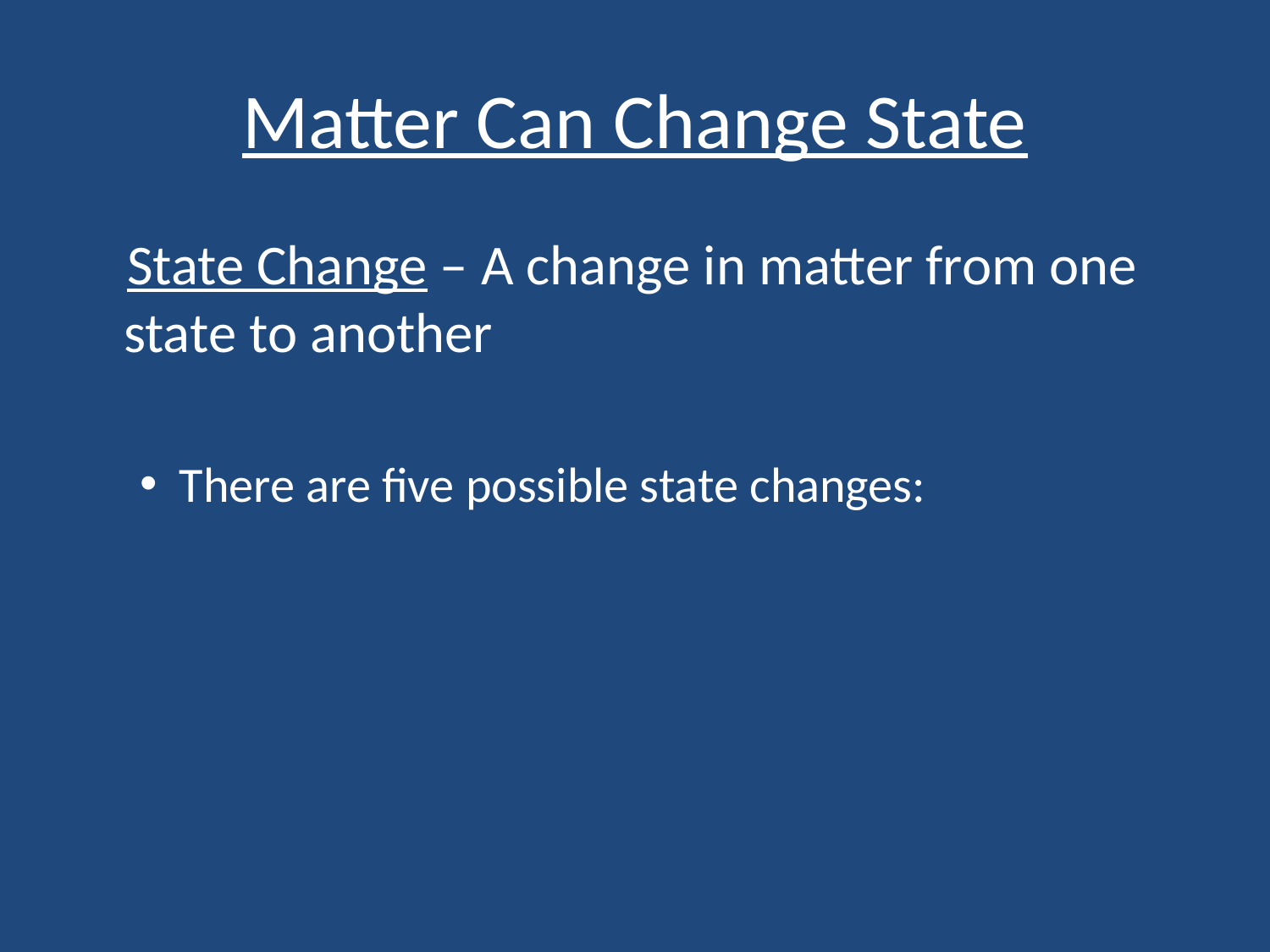

# Matter Can Change State
    State Change – A change in matter from one state to another

There are five possible state changes: